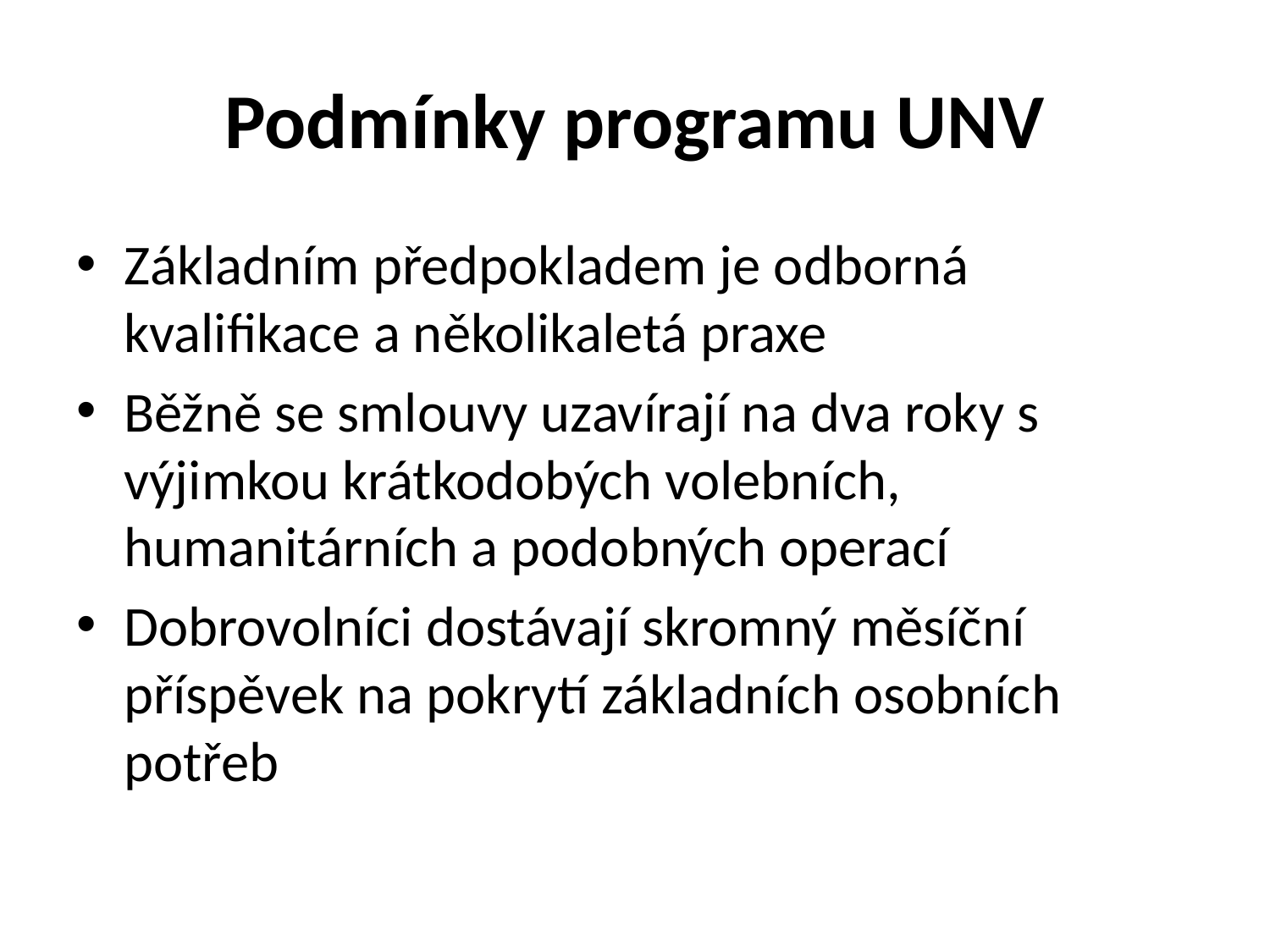

# Podmínky programu UNV
Základním předpokladem je odborná kvalifikace a několikaletá praxe
Běžně se smlouvy uzavírají na dva roky s výjimkou krátkodobých volebních, humanitárních a podobných operací
Dobrovolníci dostávají skromný měsíční příspěvek na pokrytí základních osobních potřeb